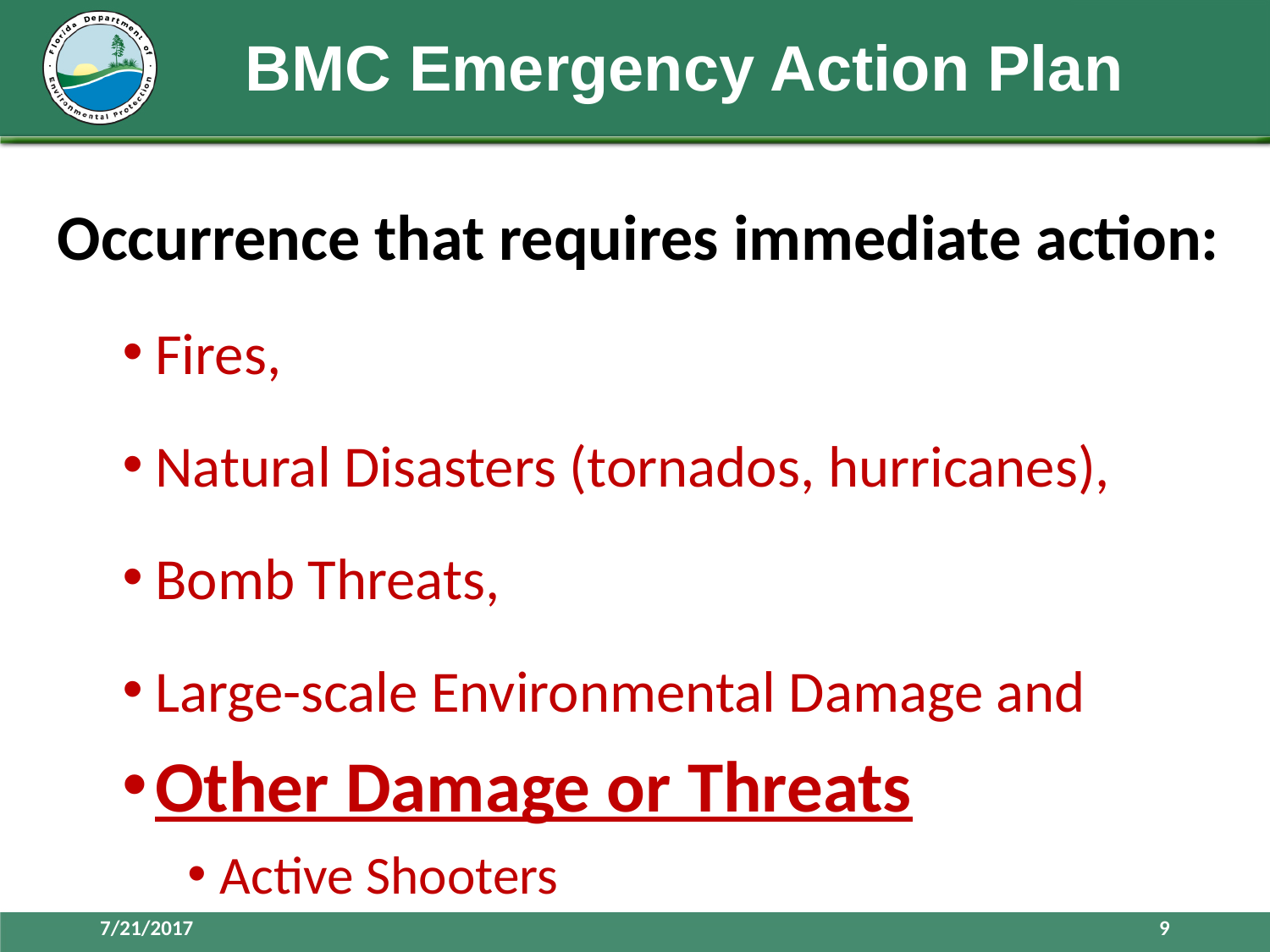

# BMC Emergency Action Plan
Occurrence that requires immediate action:
Fires,
Natural Disasters (tornados, hurricanes),
Bomb Threats,
Large-scale Environmental Damage and
Other Damage or Threats
Active Shooters
7/21/2017
9